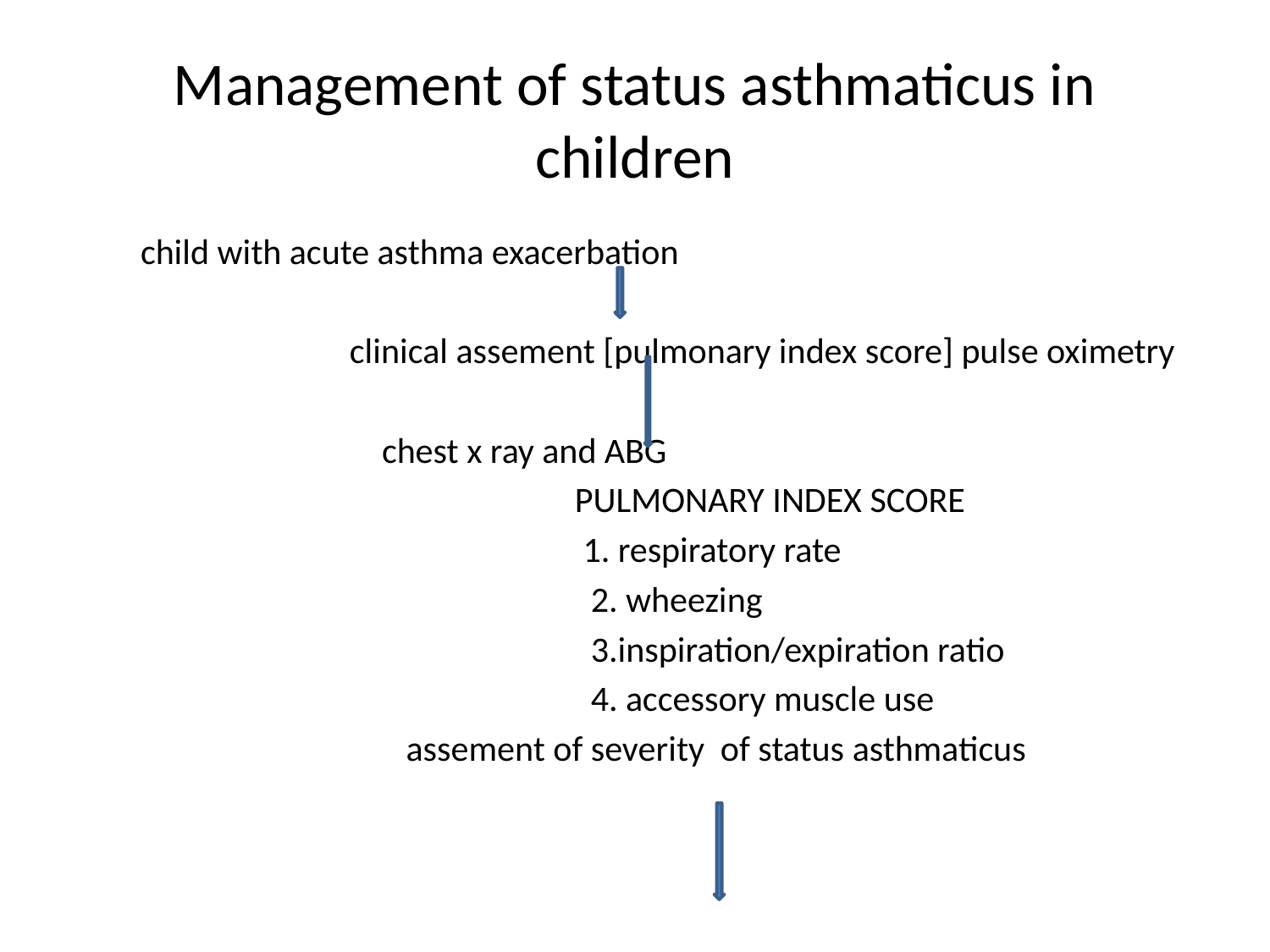

# Management of status asthmaticus in children

        child with acute asthma exacerbation

                                  clinical assement [pulmonary index score] pulse oximetry

                                      chest x ray and ABG
                                                              PULMONARY INDEX SCORE
                                                               1. respiratory rate
                                                                2. wheezing
                                                                3.inspiration/expiration ratio
                                                                4. accessory muscle use
                                         assement of severity  of status asthmaticus